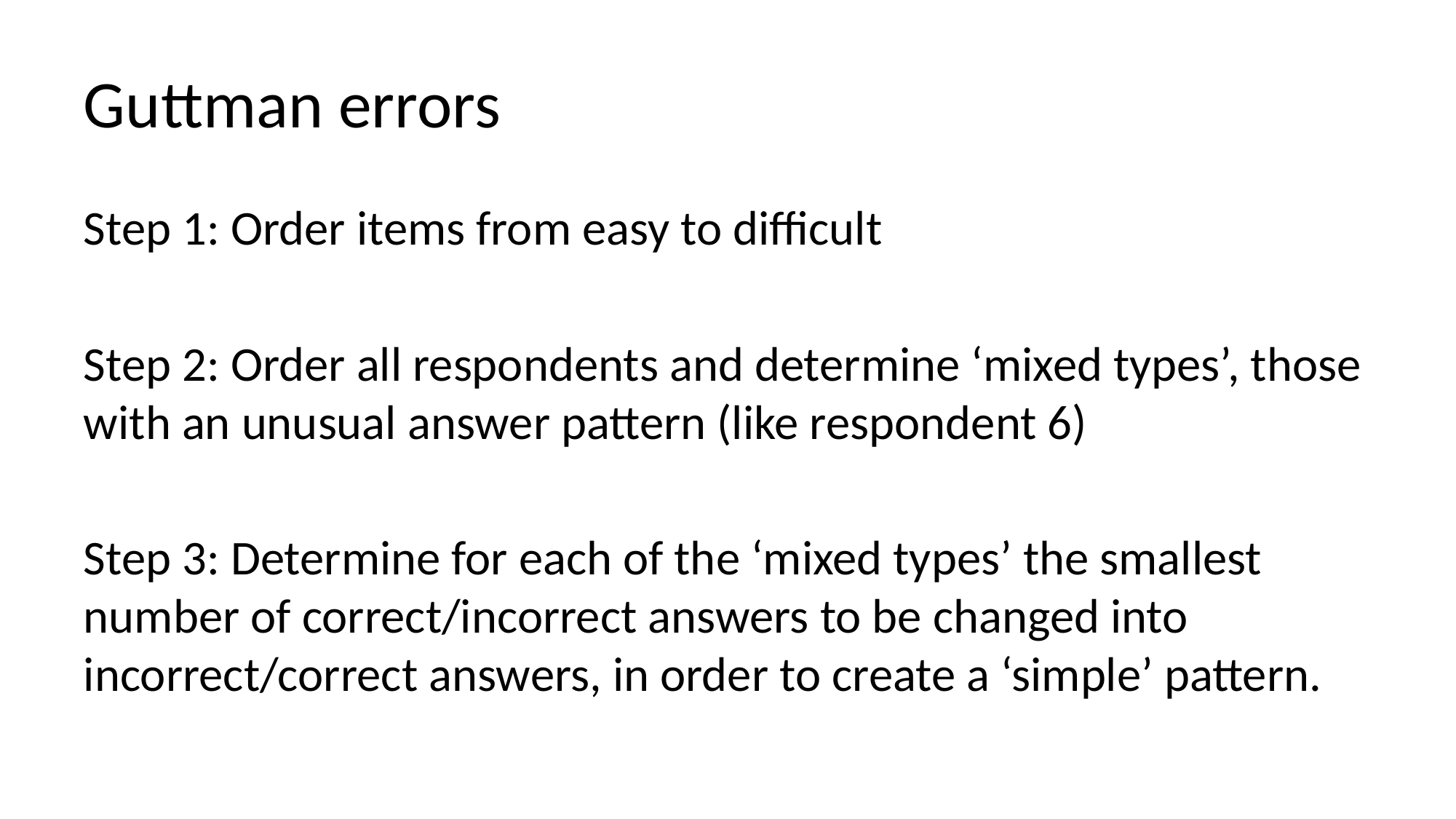

# Guttman errors
Step 1: Order items from easy to difficult

Step 2: Order all respondents and determine ‘mixed types’, those with an unusual answer pattern (like respondent 6)

Step 3: Determine for each of the ‘mixed types’ the smallest number of correct/incorrect answers to be changed into incorrect/correct answers, in order to create a ‘simple’ pattern.